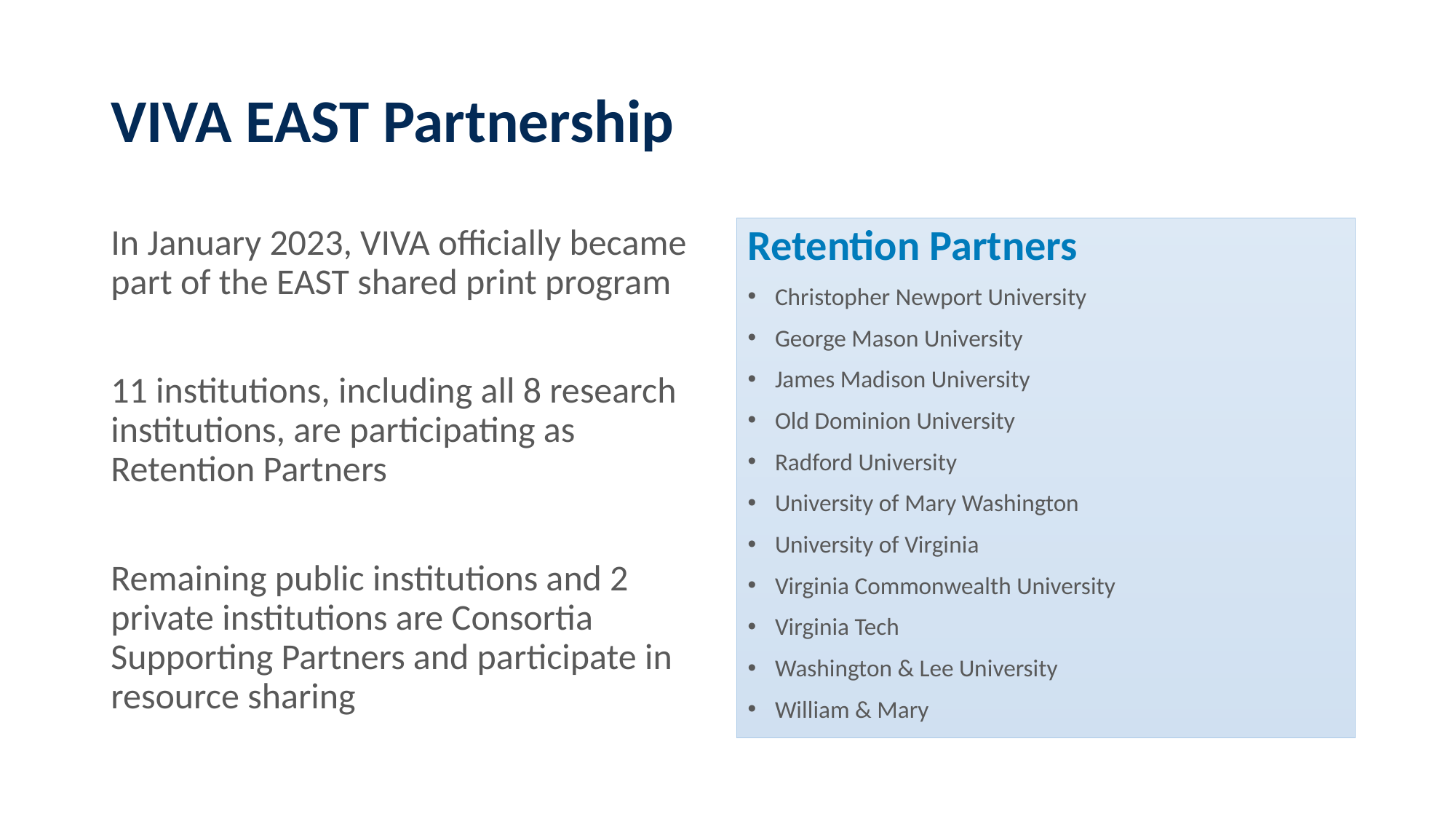

# VIVA EAST Partnership
In January 2023, VIVA officially became part of the EAST shared print program

11 institutions, including all 8 research institutions, are participating as Retention Partners

Remaining public institutions and 2 private institutions are Consortia Supporting Partners and participate in resource sharing
Retention Partners
Christopher Newport University
George Mason University
James Madison University
Old Dominion University
Radford University
University of Mary Washington
University of Virginia
Virginia Commonwealth University
Virginia Tech
Washington & Lee University
William & Mary